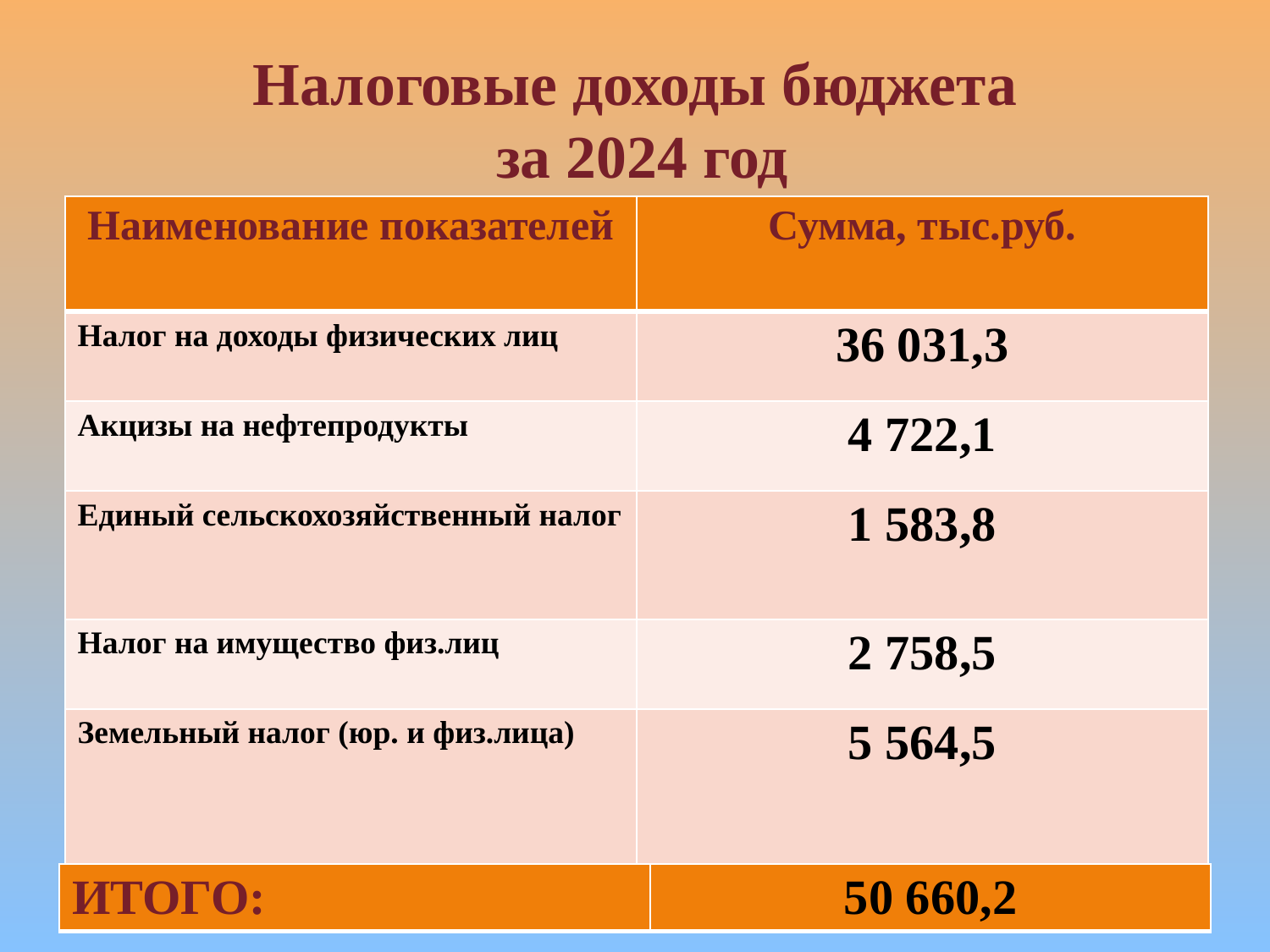

# Налоговые доходы бюджета за 2024 год
| Наименование показателей | Сумма, тыс.руб. |
| --- | --- |
| Налог на доходы физических лиц | 36 031,3 |
| Акцизы на нефтепродукты | 4 722,1 |
| Единый сельскохозяйственный налог | 1 583,8 |
| Налог на имущество физ.лиц | 2 758,5 |
| Земельный налог (юр. и физ.лица) | 5 564,5 |
| ИТОГО: | 50 660,2 |
| --- | --- |